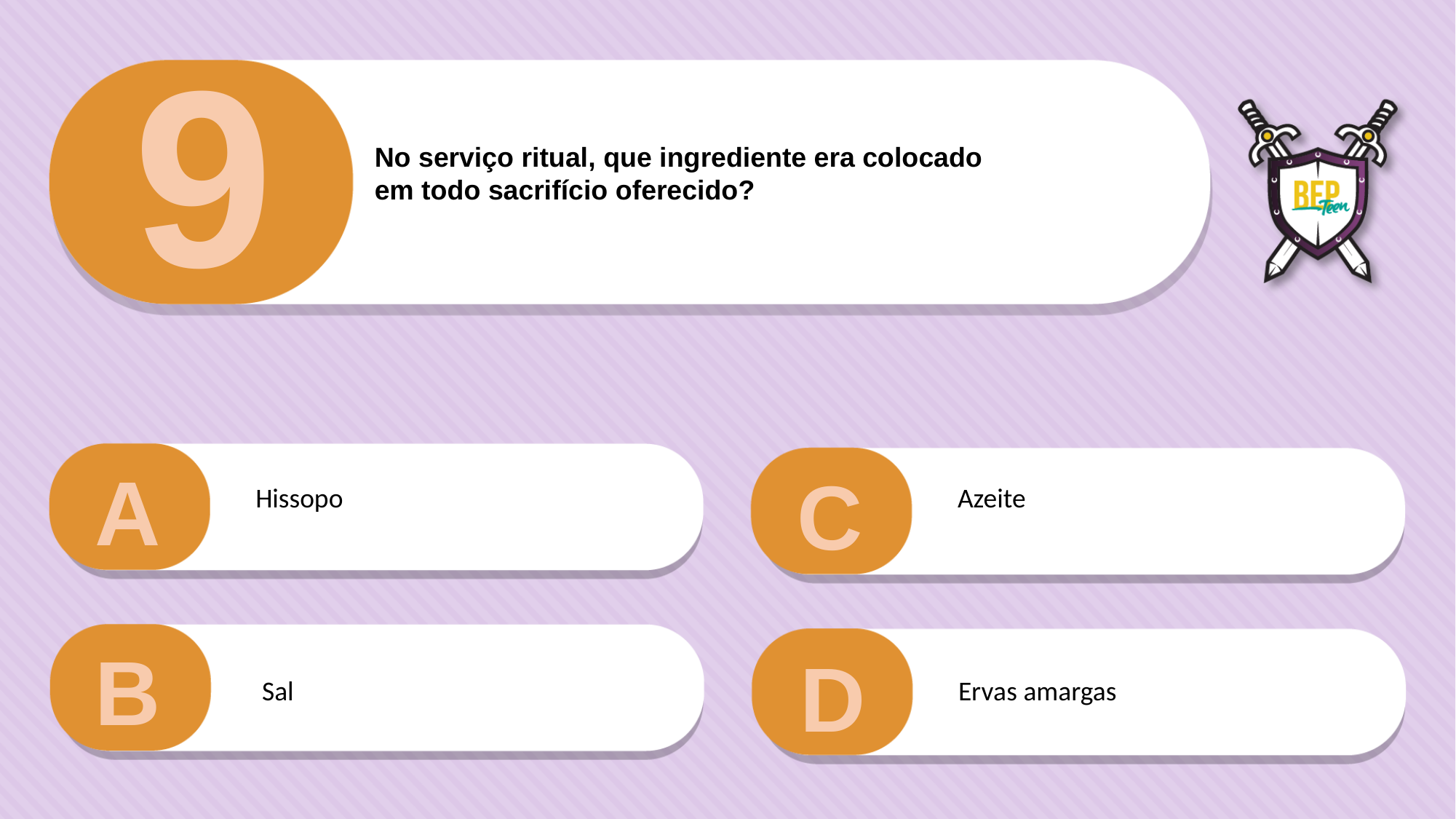

9

No serviço ritual, que ingrediente era colocado
em todo sacrifício oferecido?
A
C
Hissopo
Azeite
B
D
Sal
Ervas amargas